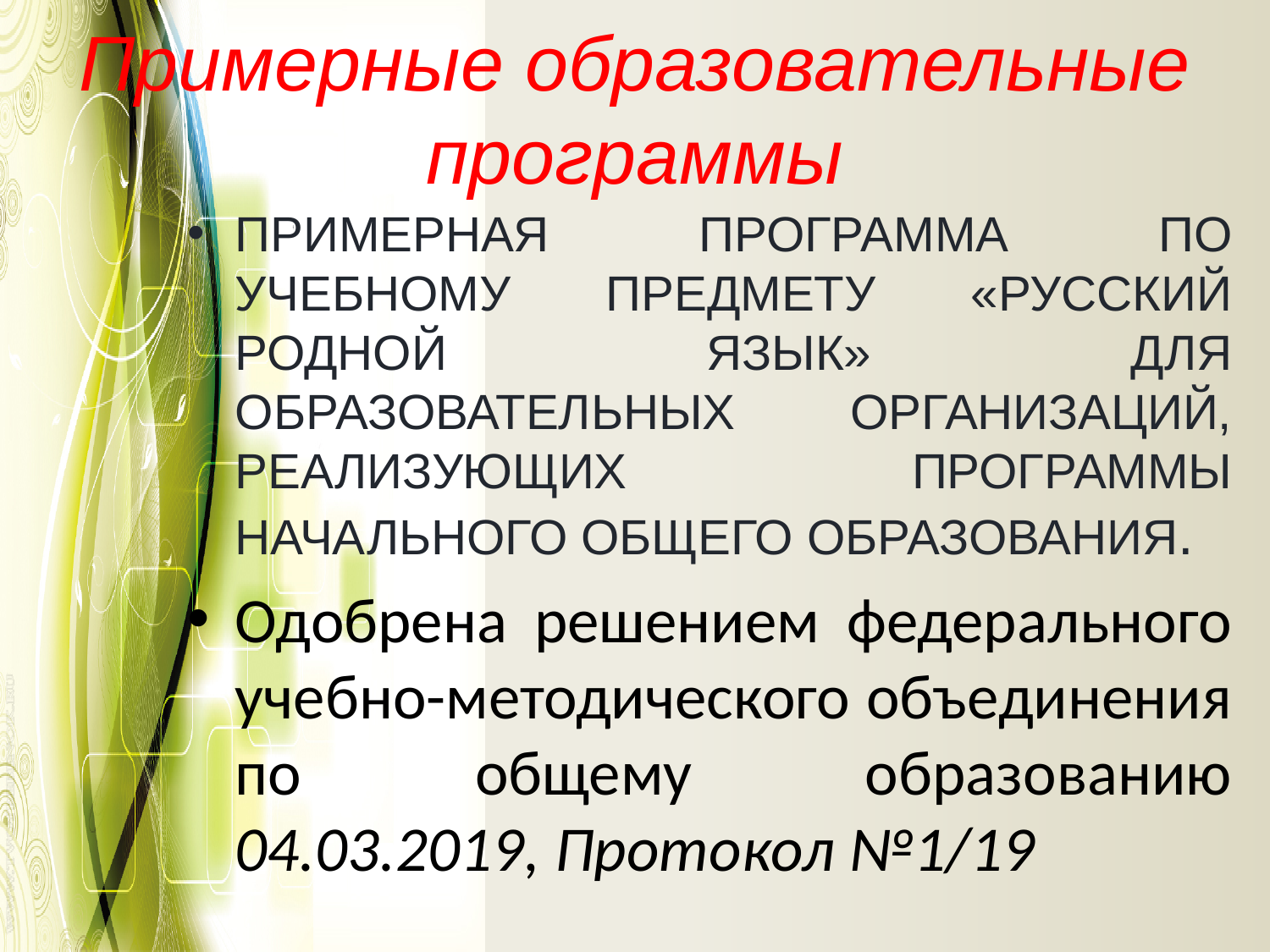

# Примерные образовательные программы
ПРИМЕРНАЯ ПРОГРАММА ПО УЧЕБНОМУ ПРЕДМЕТУ «РУССКИЙ РОДНОЙ ЯЗЫК» ДЛЯ ОБРАЗОВАТЕЛЬНЫХ ОРГАНИЗАЦИЙ, РЕАЛИЗУЮЩИХ ПРОГРАММЫ НАЧАЛЬНОГО ОБЩЕГО ОБРАЗОВАНИЯ.
Одобрена решением федерального учебно-методического объединения по общему образованию 04.03.2019, Протокол №1/19